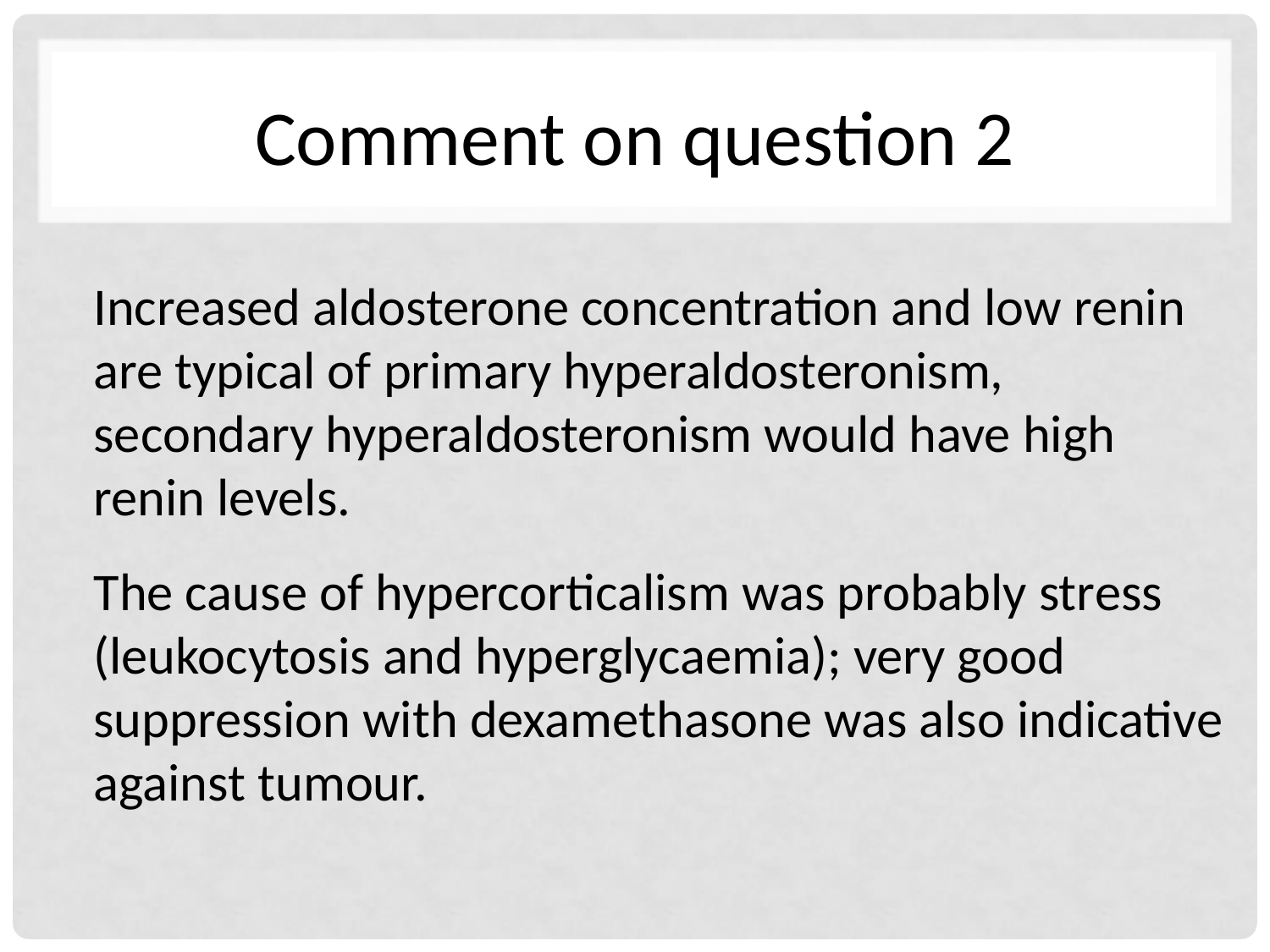

# Comment on question 2
Increased aldosterone concentration and low renin are typical of primary hyperaldosteronism, secondary hyperaldosteronism would have high renin levels.
The cause of hypercorticalism was probably stress (leukocytosis and hyperglycaemia); very good suppression with dexamethasone was also indicative against tumour.